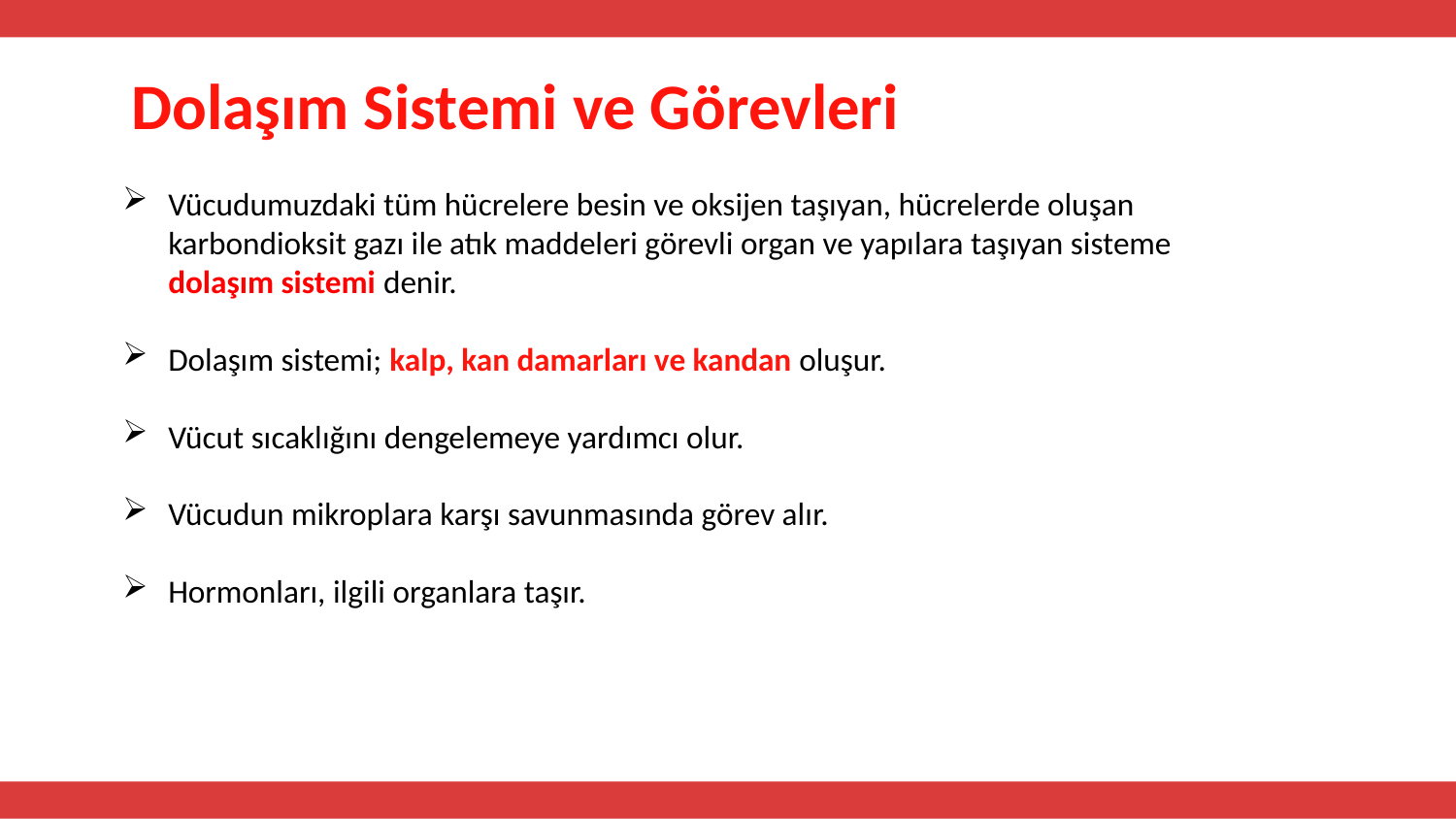

# Dolaşım Sistemi ve Görevleri
Vücudumuzdaki tüm hücrelere besin ve oksijen taşıyan, hücrelerde oluşan karbondioksit gazı ile atık maddeleri görevli organ ve yapılara taşıyan sisteme dolaşım sistemi denir.

Dolaşım sistemi; kalp, kan damarları ve kandan oluşur.

Vücut sıcaklığını dengelemeye yardımcı olur.

Vücudun mikroplara karşı savunmasında görev alır.

Hormonları, ilgili organlara taşır.